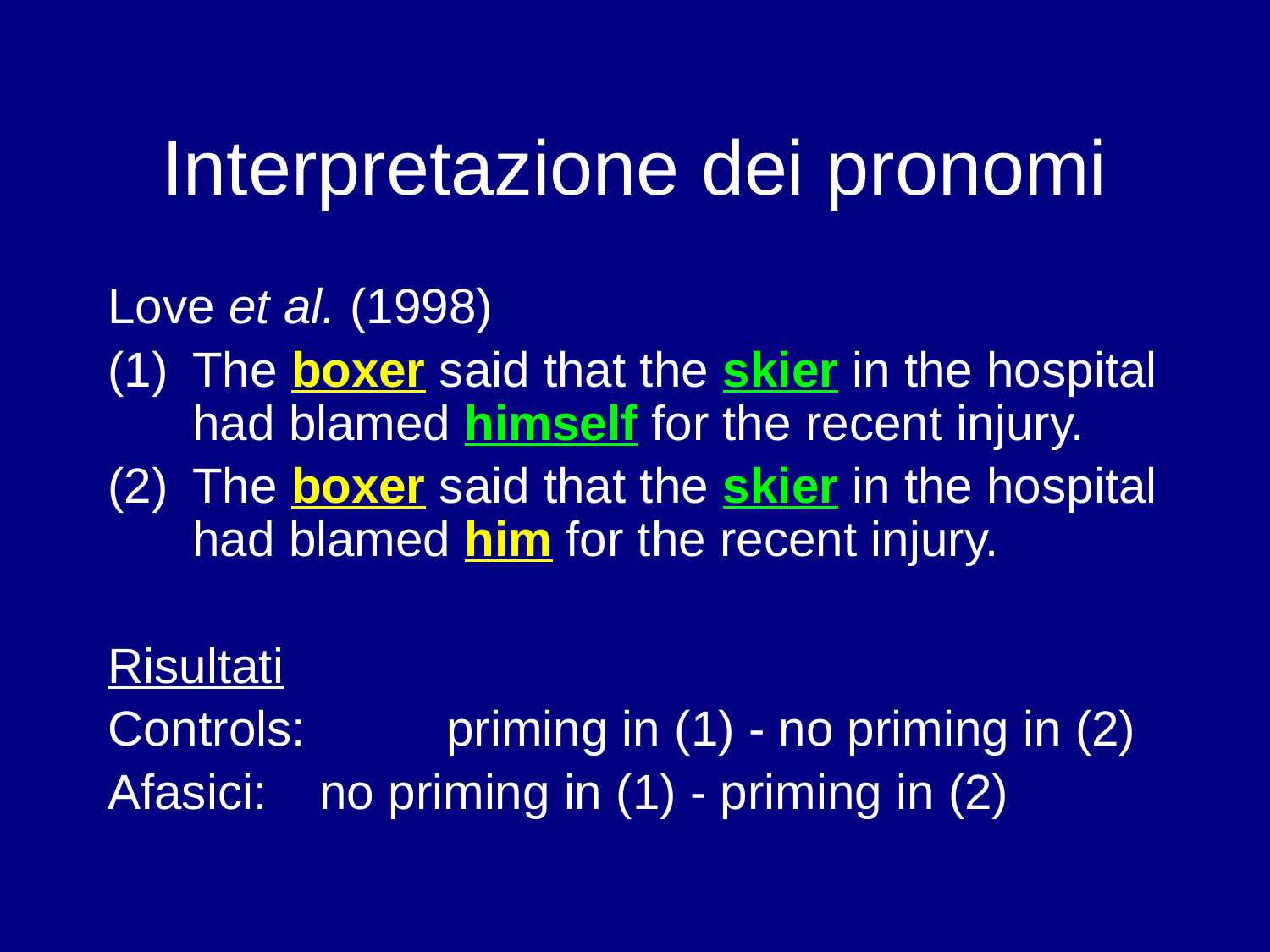

# Interpretazione dei pronomi
Love et al. (1998)
The boxer said that the skier in the hospital had blamed himself for the recent injury.
The boxer said that the skier in the hospital had blamed him for the recent injury.

Risultati
Controls: 	priming in (1) - no priming in (2)
Afasici:	no priming in (1) - priming in (2)